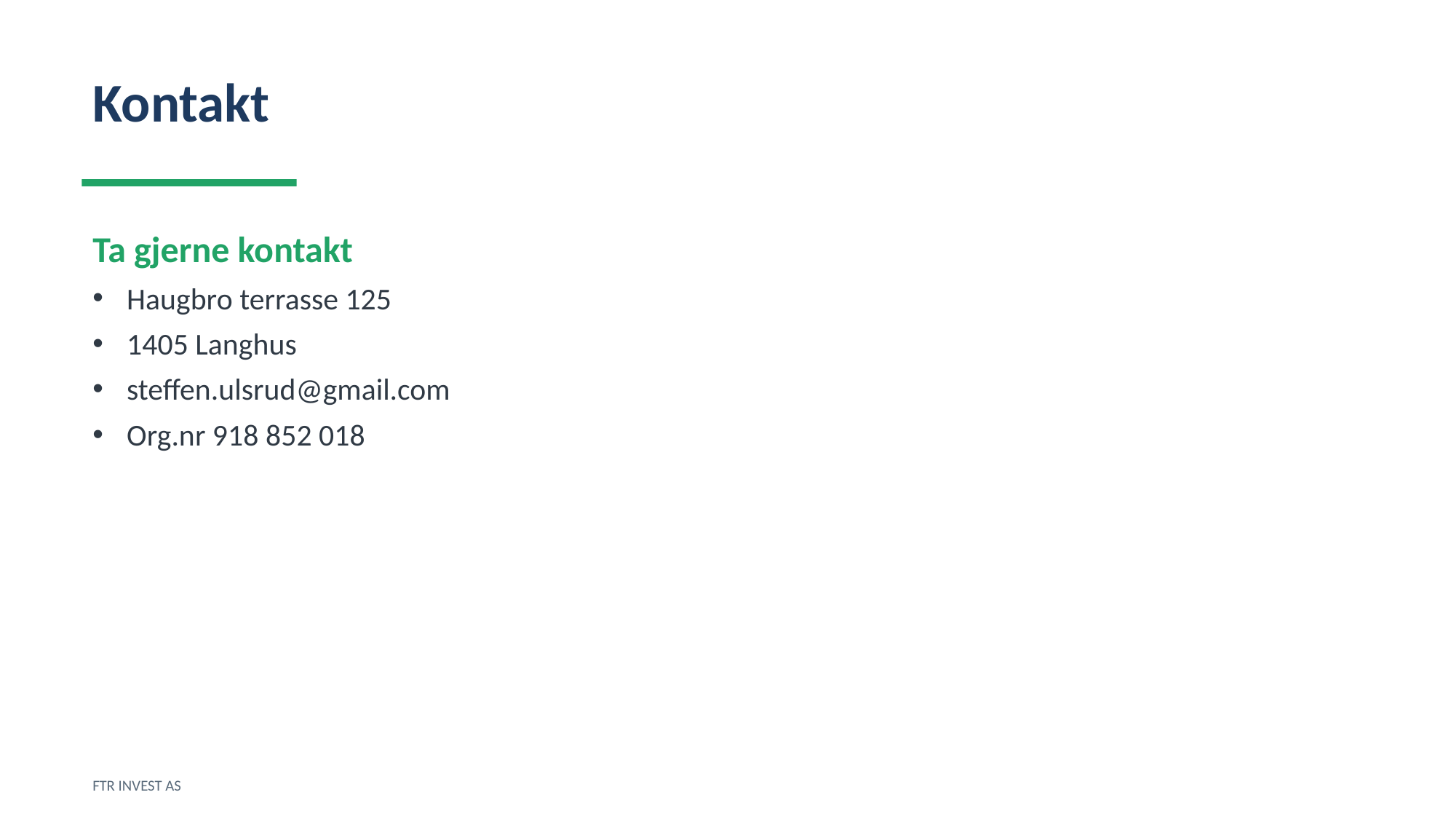

Kontakt

Ta gjerne kontakt
Haugbro terrasse 125
1405 Langhus
steffen.ulsrud@gmail.com
Org.nr 918 852 018
FTR INVEST AS